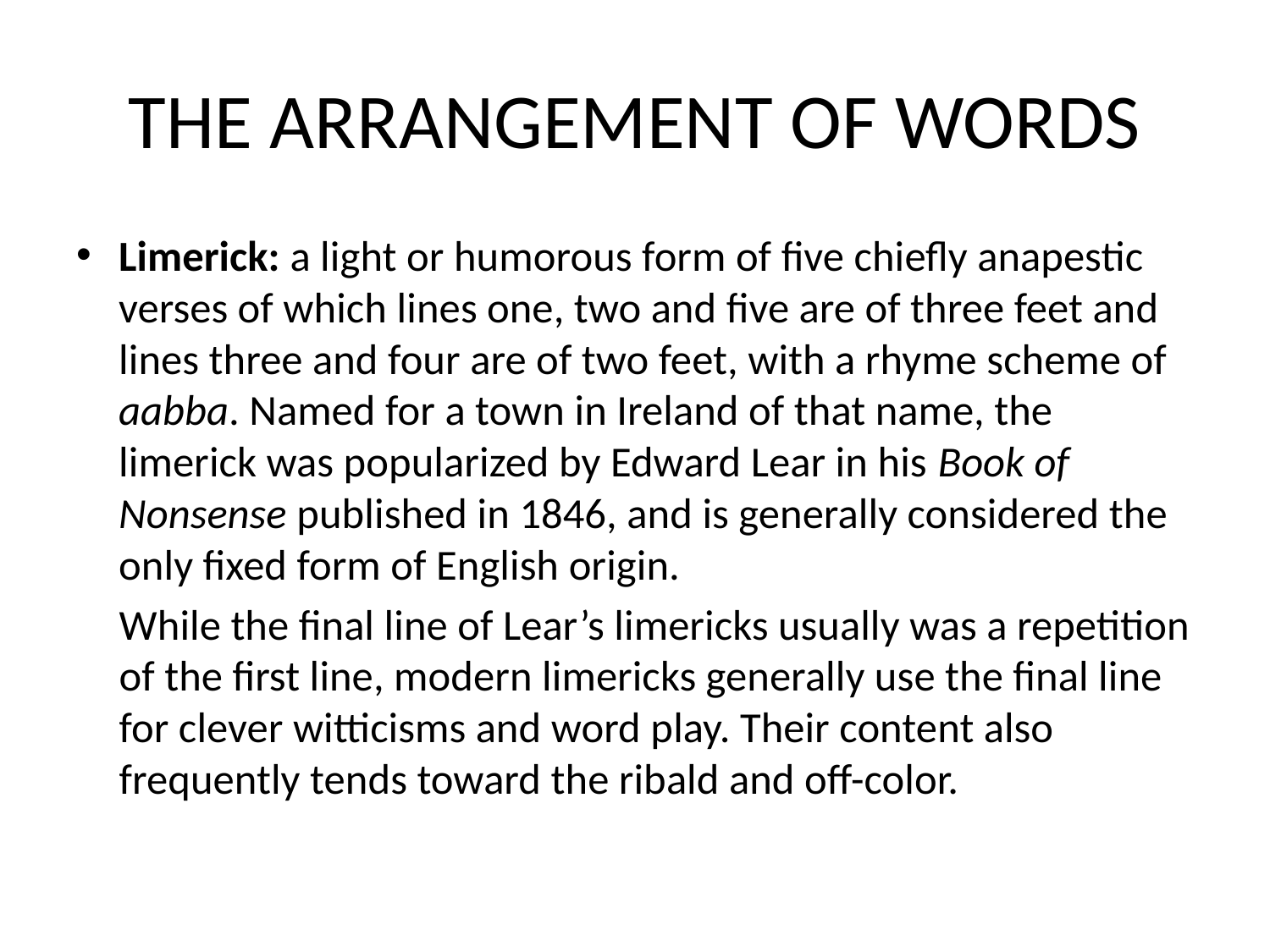

# THE ARRANGEMENT OF WORDS
Limerick: a light or humorous form of five chiefly anapestic verses of which lines one, two and five are of three feet and lines three and four are of two feet, with a rhyme scheme of aabba. Named for a town in Ireland of that name, the limerick was popularized by Edward Lear in his Book of Nonsense published in 1846, and is generally considered the only fixed form of English origin.
While the final line of Lear’s limericks usually was a repetition of the first line, modern limericks generally use the final line for clever witticisms and word play. Their content also frequently tends toward the ribald and off-color.